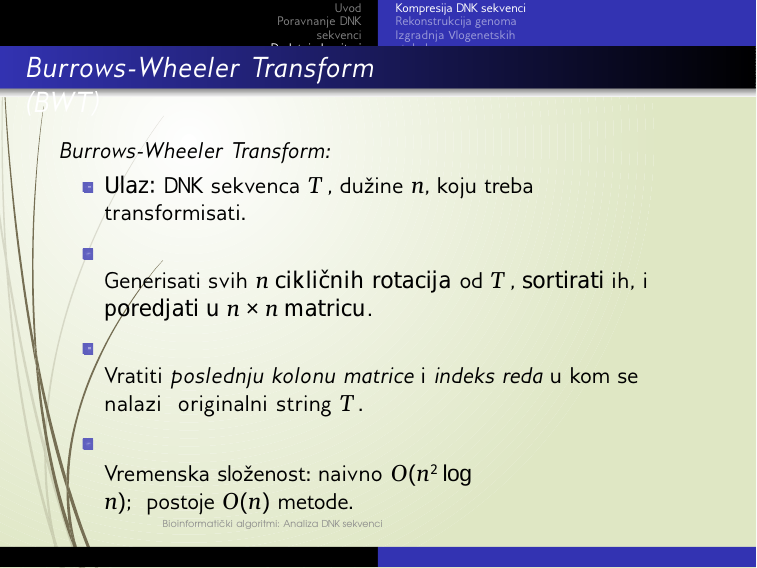

Uvod  Poravnanje DNK sekvenci
Dodatni algoritmi
Kompresija DNK sekvenci  Rekonstrukcija genoma  Izgradnja Vlogenetskih stabala
Burrows-Wheeler Transform (BWT)

Burrows-Wheeler Transform:
Ulaz: DNK sekvenca T , dužine n, koju treba transformisati.

Generisati svih n cikličnih rotacija od T , sortirati ih, i
poredjati u n × n matricu.
Vratiti poslednju kolonu matrice i indeks reda u kom se nalazi  originalni string T .

Vremenska složenost: naivno O(n2 log n);  postoje O(n) metode.

Bioinformatički algoritmi: Analiza DNK sekvenci